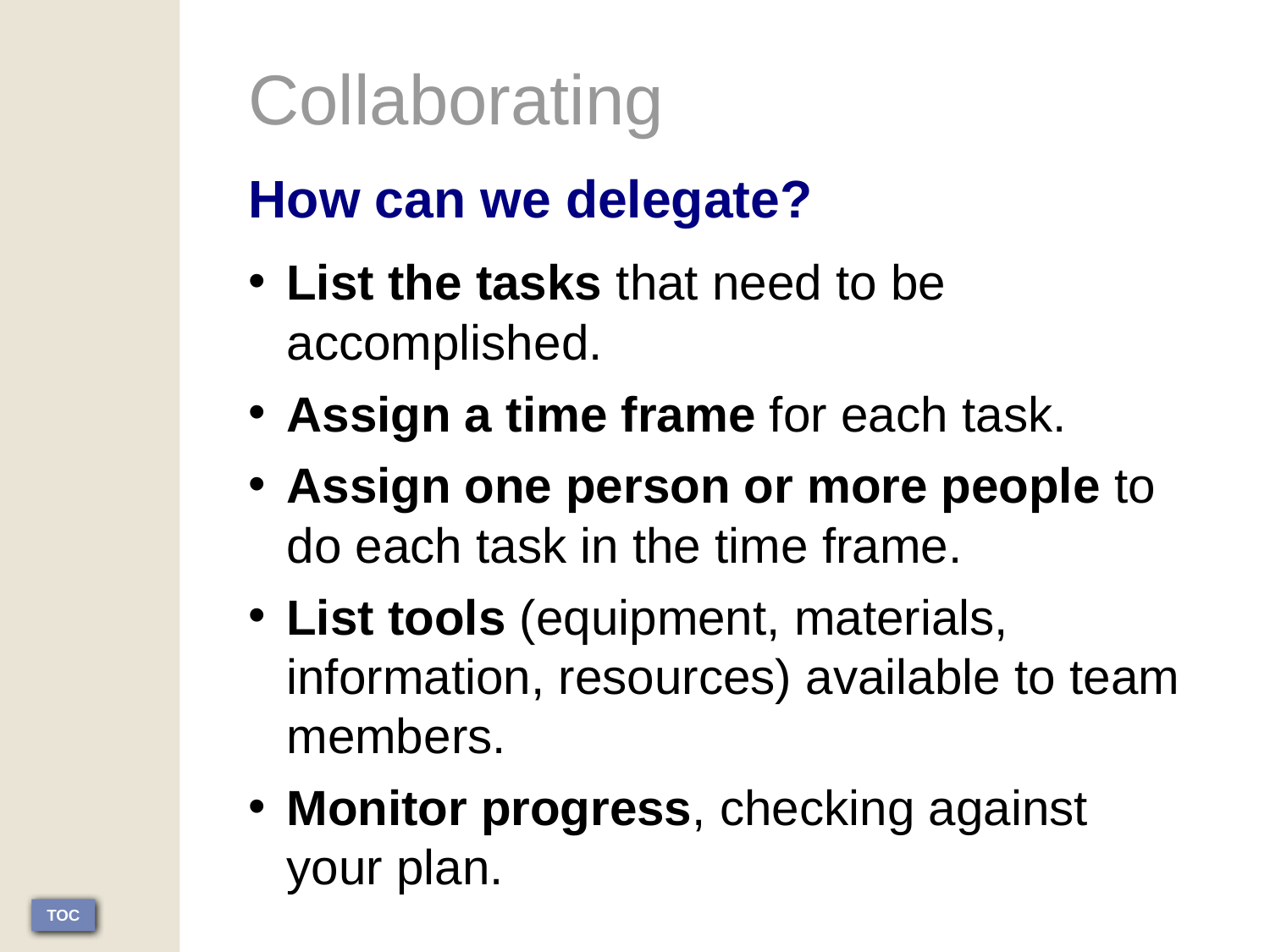

Collaborating
How can we delegate?
List the tasks that need to be accomplished.
Assign a time frame for each task.
Assign one person or more people to do each task in the time frame.
List tools (equipment, materials, information, resources) available to team members.
Monitor progress, checking against your plan.